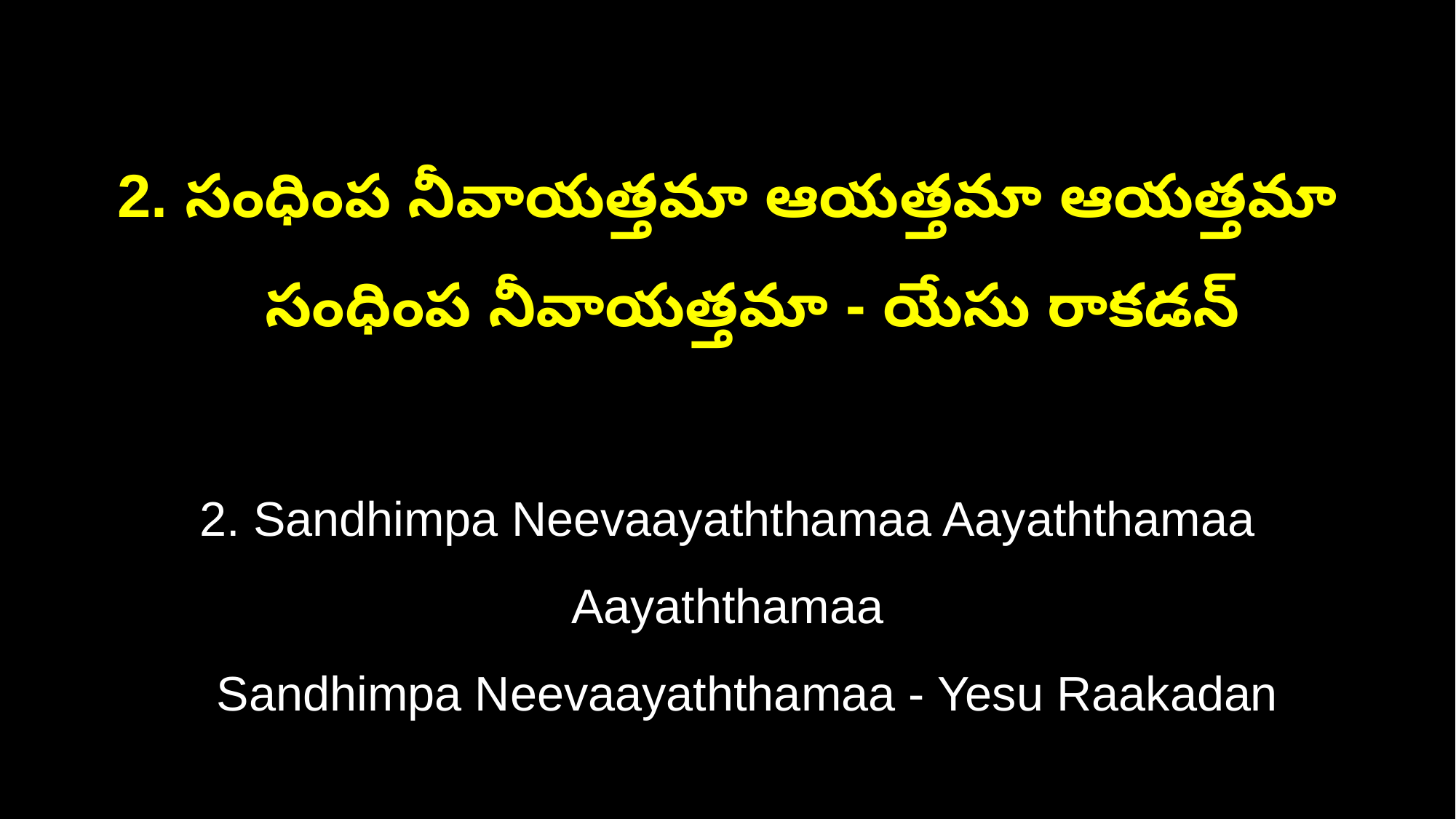

2. సంధింప నీవాయత్తమా ఆయత్తమా ఆయత్తమా
   సంధింప నీవాయత్తమా - యేసు రాకడన్
2. Sandhimpa Neevaayaththamaa Aayaththamaa Aayaththamaa
   Sandhimpa Neevaayaththamaa - Yesu Raakadan